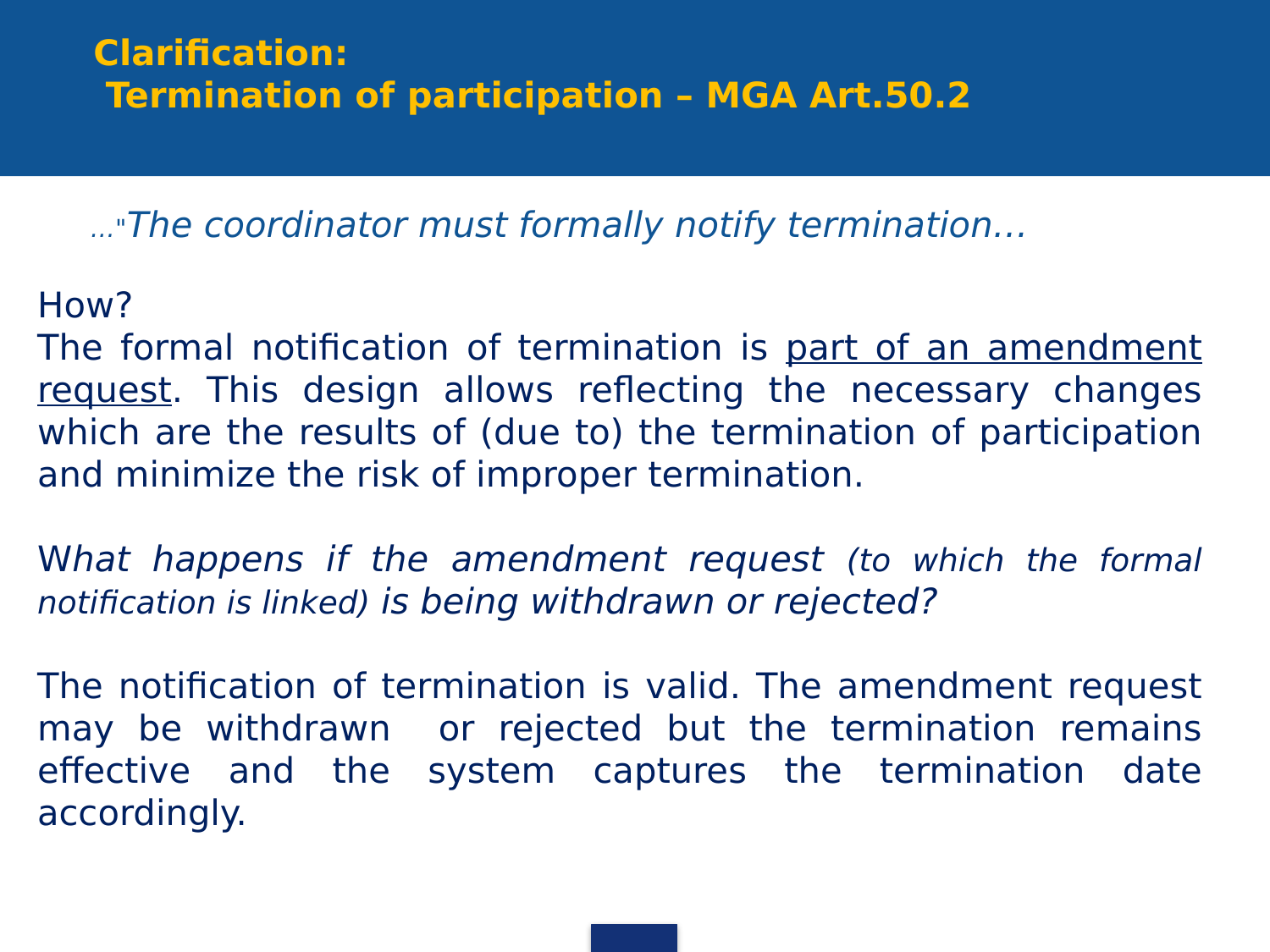

Clarification:
 Termination of participation – MGA Art.50.2
…"The coordinator must formally notify termination…
How?
The formal notification of termination is part of an amendment request. This design allows reflecting the necessary changes which are the results of (due to) the termination of participation and minimize the risk of improper termination.

What happens if the amendment request (to which the formal notification is linked) is being withdrawn or rejected?

The notification of termination is valid. The amendment request may be withdrawn  or rejected but the termination remains effective and the system captures the termination date accordingly.